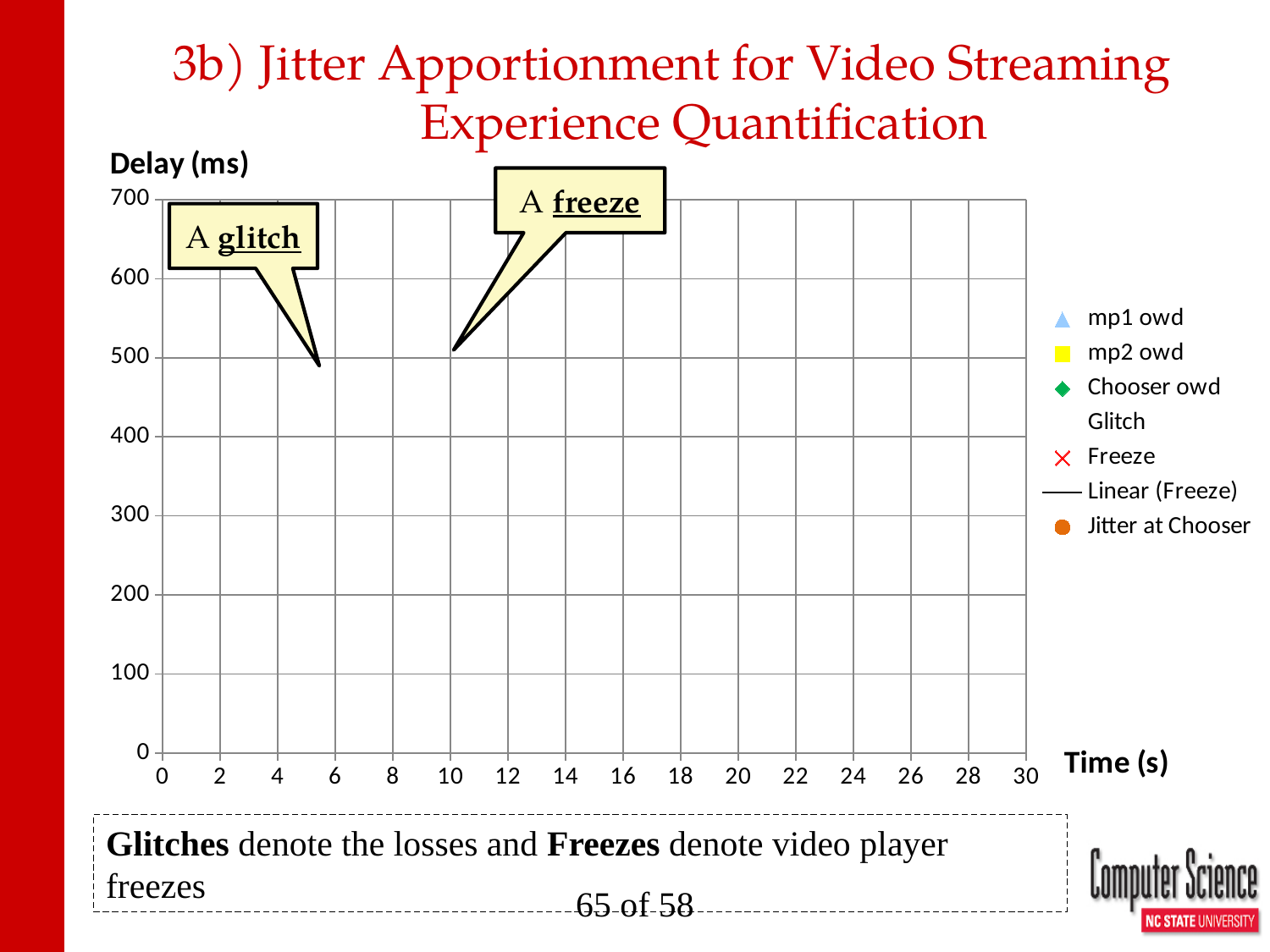

# 3b) Jitter Apportionment for Video Streaming Experience Quantification

### Chart

| Category |  |  |  |  |  |  |
|---|---|---|---|---|---|---|
A freeze
A glitch
Glitches denote the losses and Freezes denote video player freezes